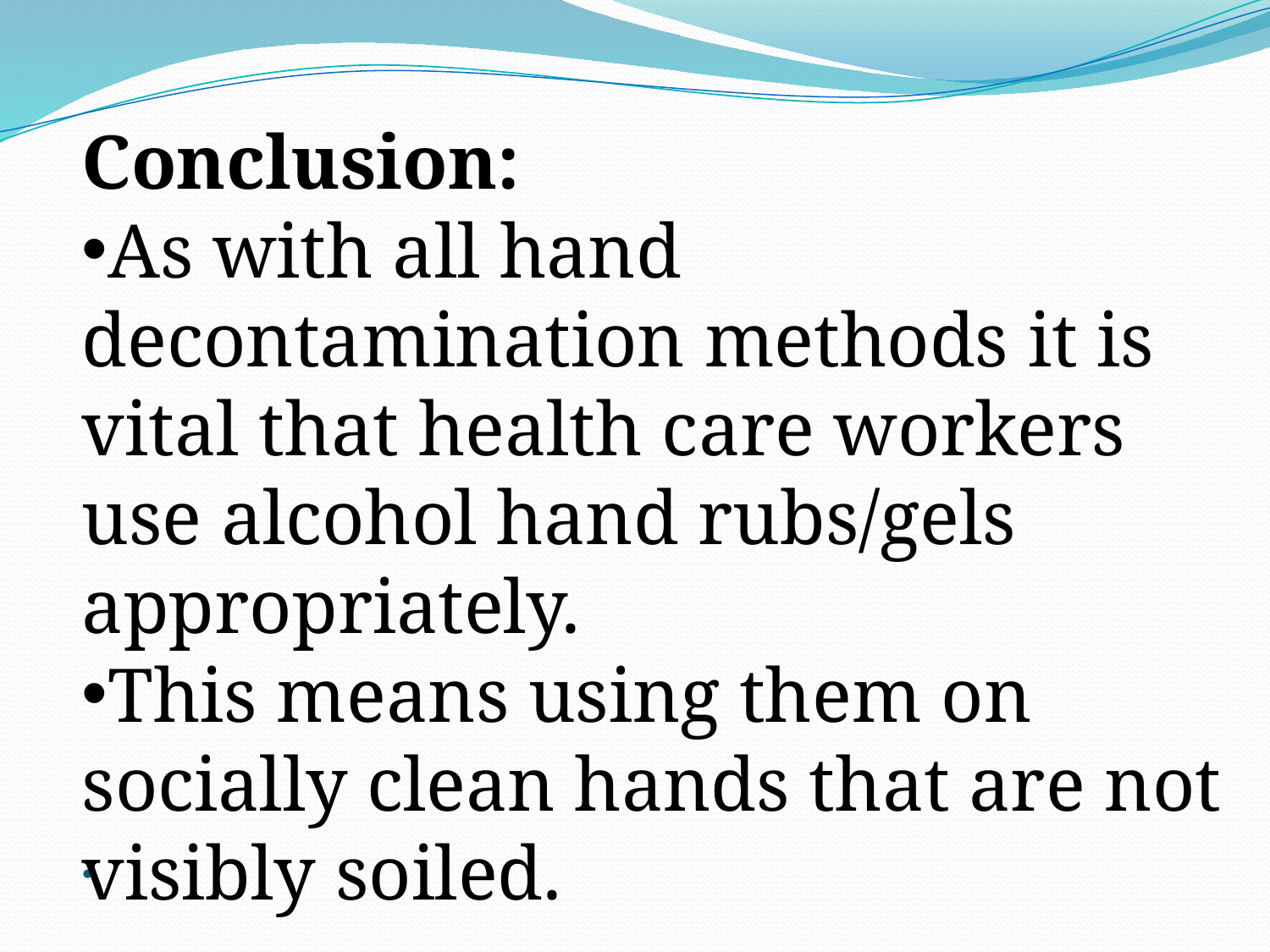

Conclusion:
As with all hand decontamination methods it is vital that health care workers use alcohol hand rubs/gels appropriately.
This means using them on socially clean hands that are not visibly soiled.
# .